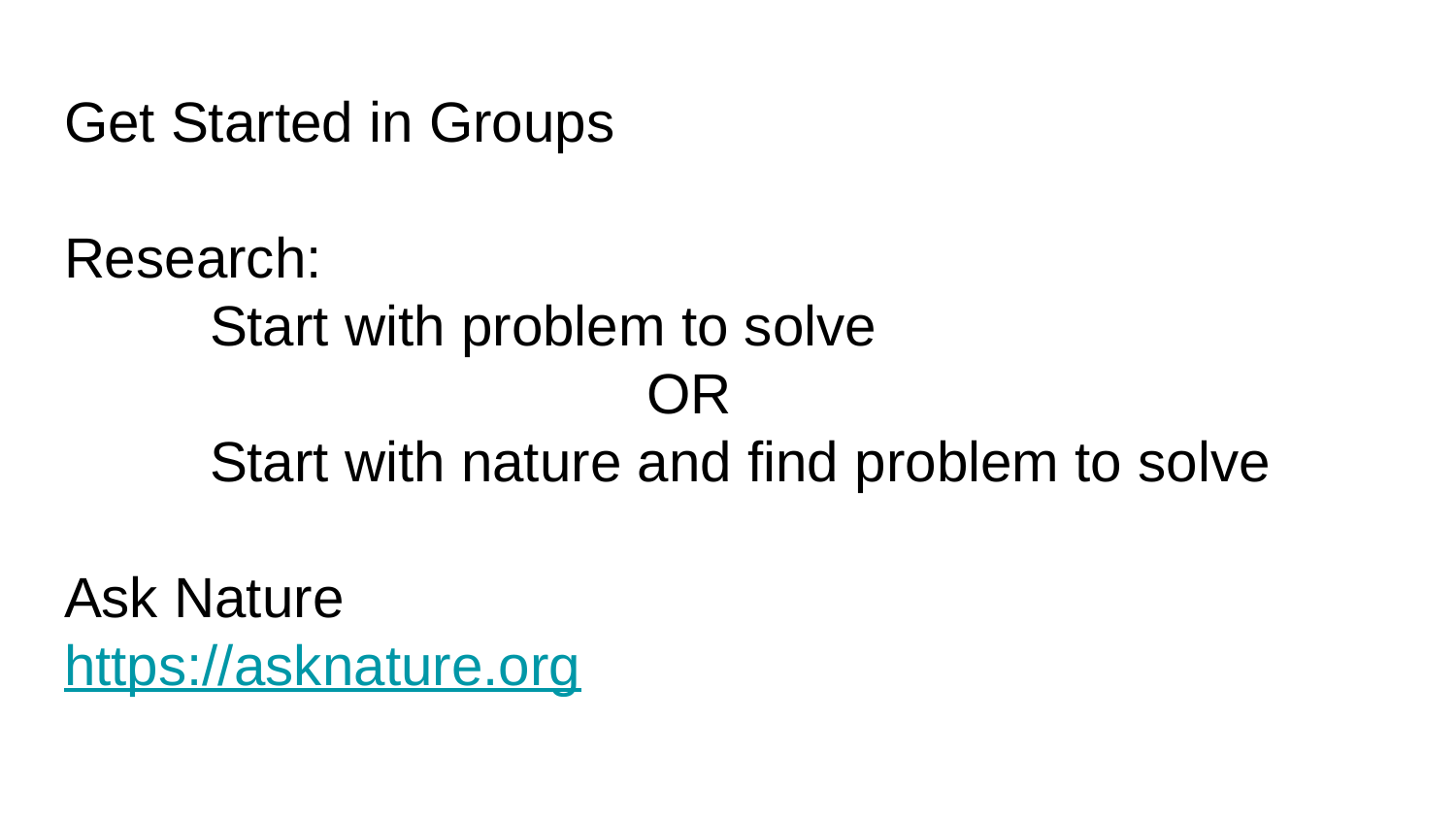

# Get Started in Groups

Research:
	Start with problem to solve
				OR
	Start with nature and find problem to solve

Ask Nature
https://asknature.org